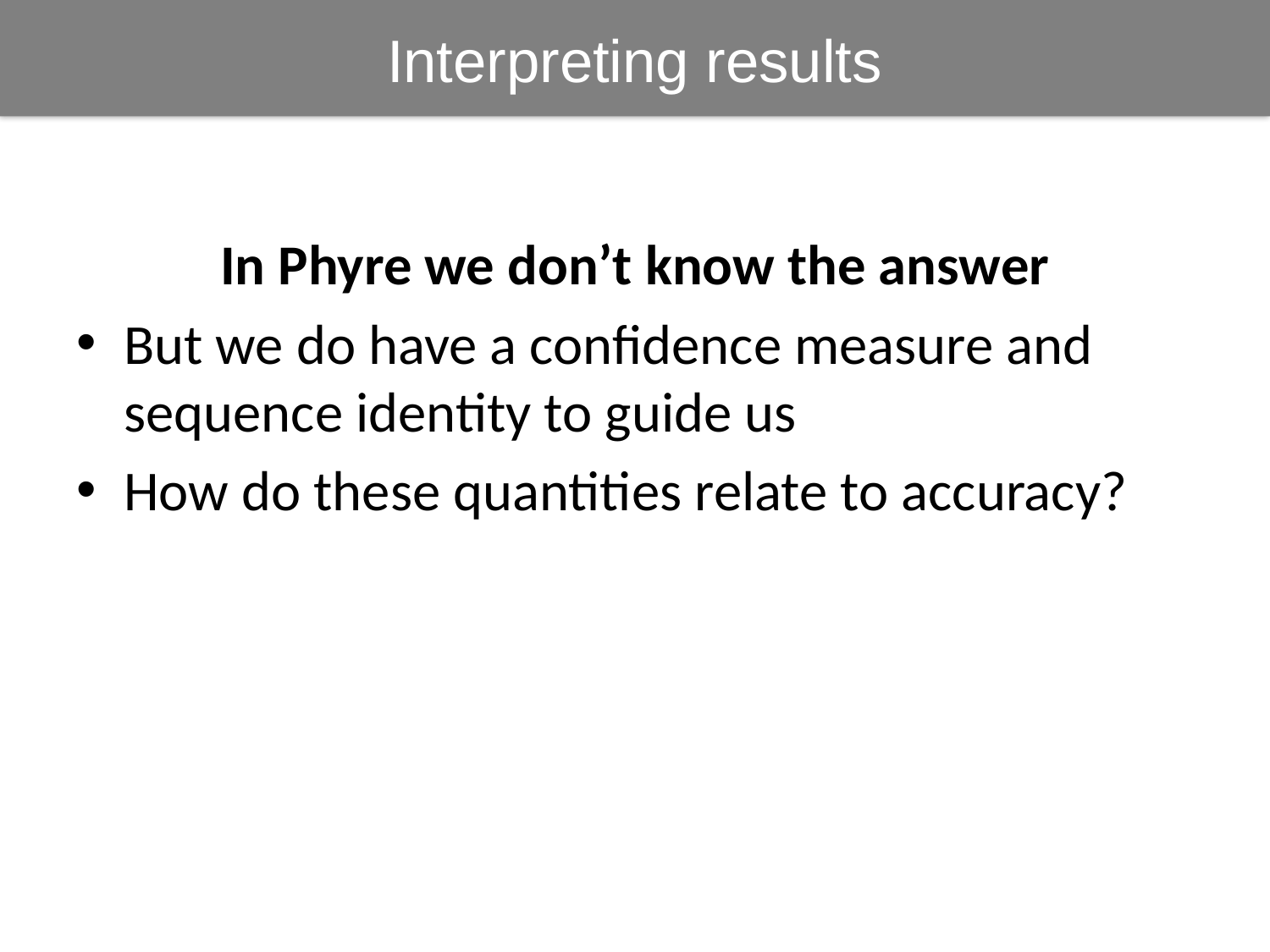

Interpreting results
In Phyre we don’t know the answer
But we do have a confidence measure and sequence identity to guide us
How do these quantities relate to accuracy?